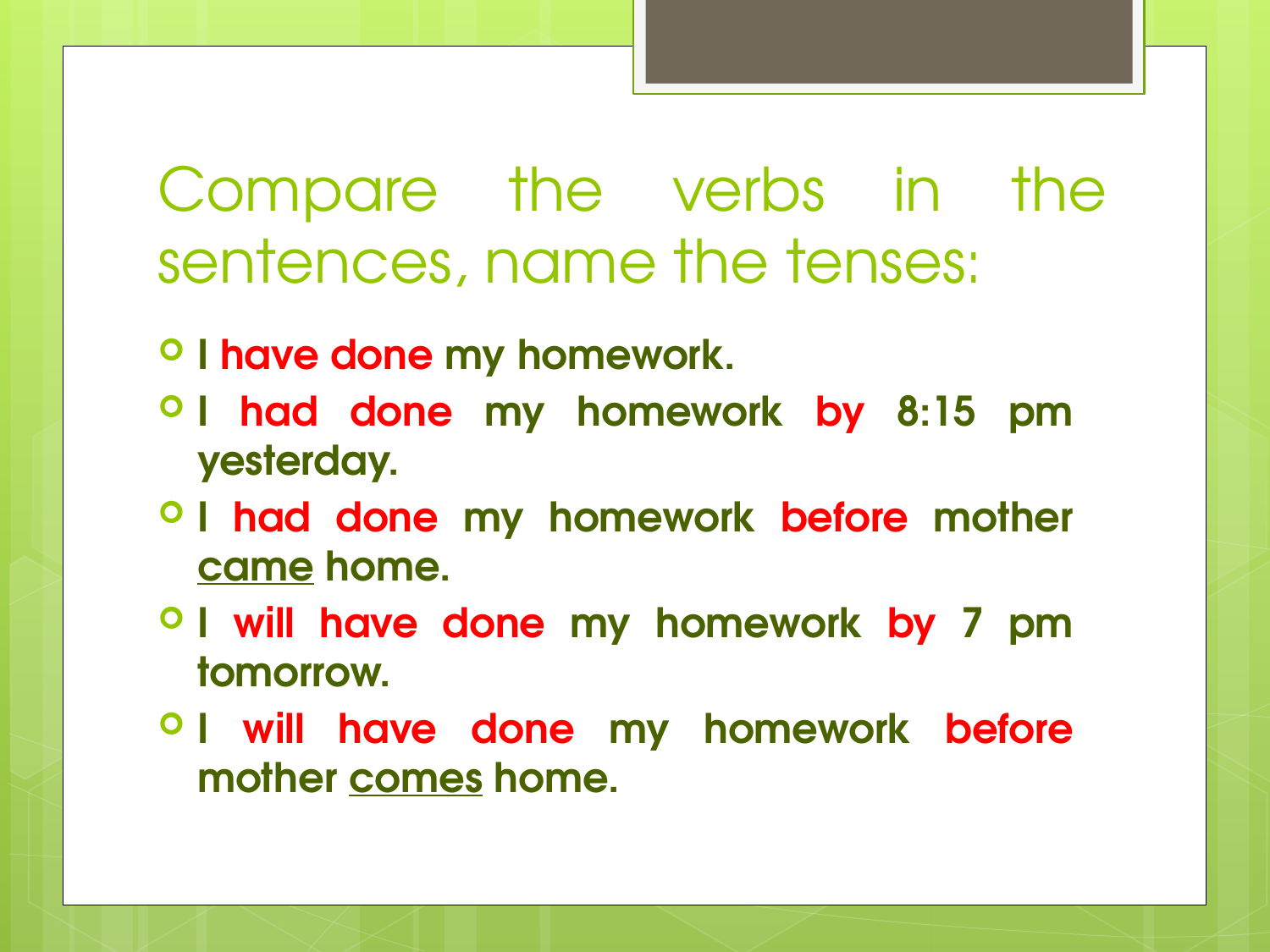

# Compare the verbs in the sentences, name the tenses:
I have done my homework.
I had done my homework by 8:15 pm yesterday.
I had done my homework before mother came home.
I will have done my homework by 7 pm tomorrow.
I will have done my homework before mother comes home.